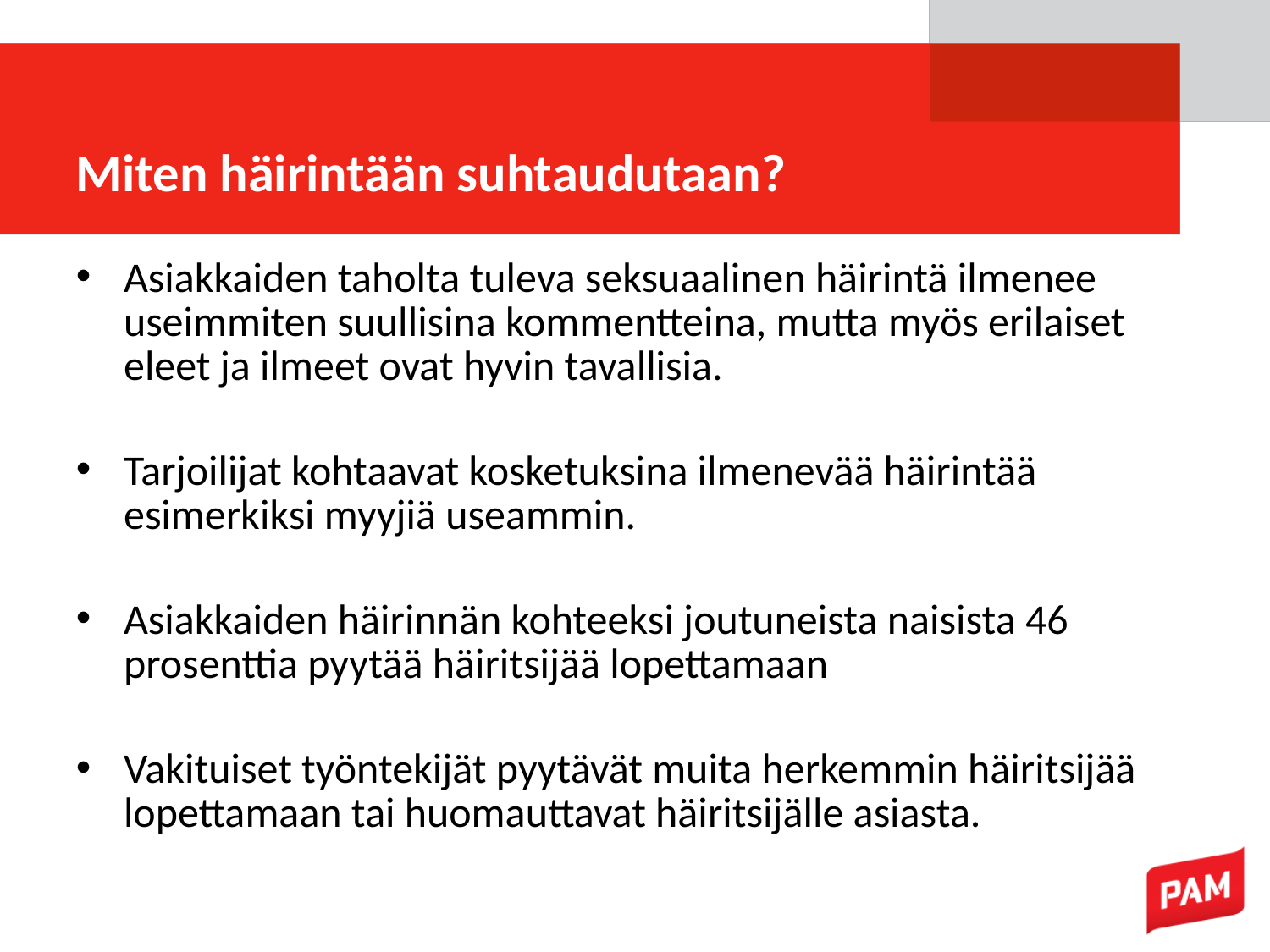

# Miten häirintään suhtaudutaan?
Asiakkaiden taholta tuleva seksuaalinen häirintä ilmenee useimmiten suullisina kommentteina, mutta myös erilaiset eleet ja ilmeet ovat hyvin tavallisia.

Tarjoilijat kohtaavat kosketuksina ilmenevää häirintää esimerkiksi myyjiä useammin.

Asiakkaiden häirinnän kohteeksi joutuneista naisista 46 prosenttia pyytää häiritsijää lopettamaan

Vakituiset työntekijät pyytävät muita herkemmin häiritsijää lopettamaan tai huomauttavat häiritsijälle asiasta.